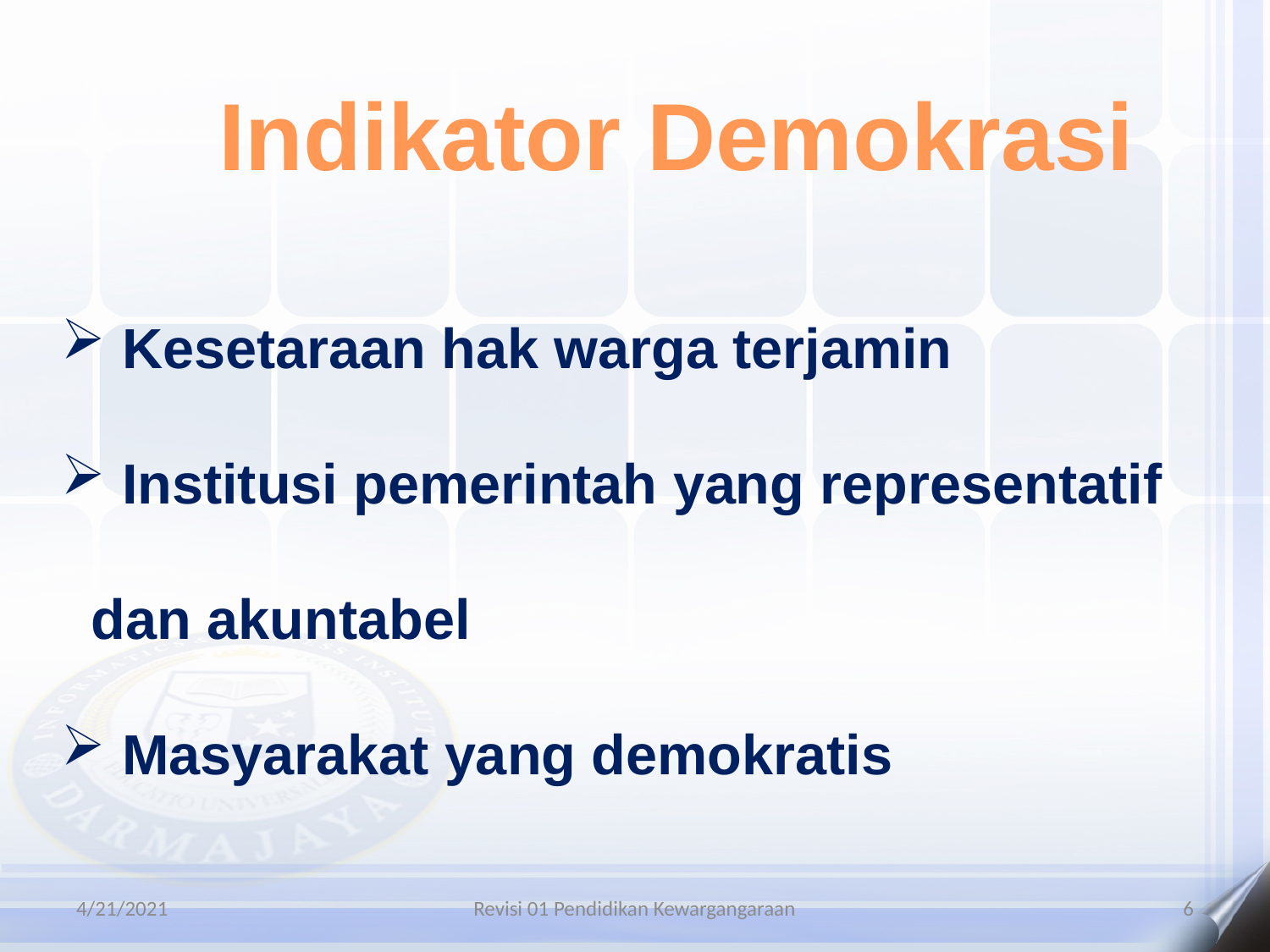

Indikator Demokrasi
 Kesetaraan hak warga terjamin
 Institusi pemerintah yang representatif dan akuntabel
 Masyarakat yang demokratis
4/21/2021
Revisi 01 Pendidikan Kewargangaraan
6